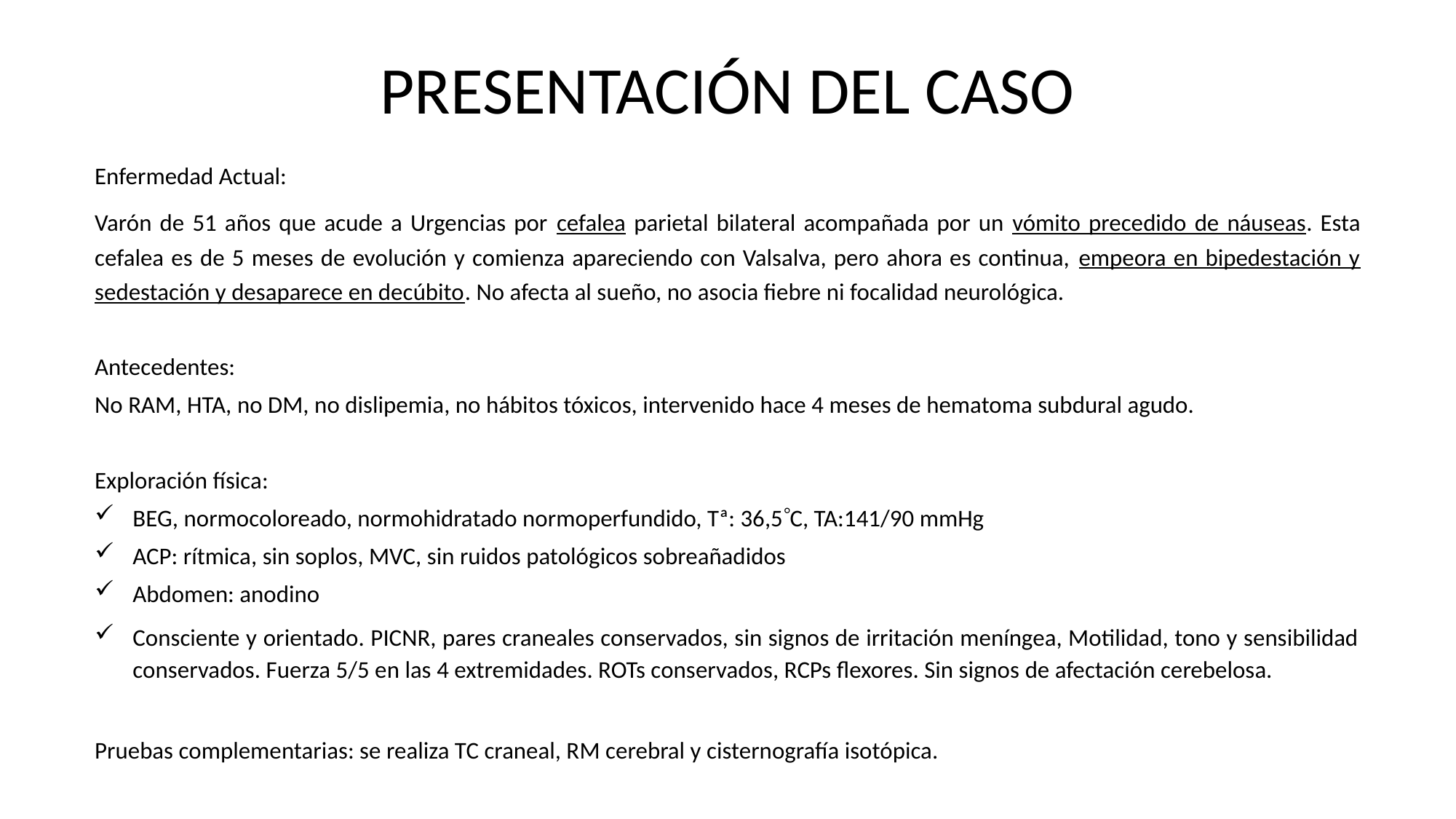

# PRESENTACIÓN DEL CASO
Enfermedad Actual:
Varón de 51 años que acude a Urgencias por cefalea parietal bilateral acompañada por un vómito precedido de náuseas. Esta cefalea es de 5 meses de evolución y comienza apareciendo con Valsalva, pero ahora es continua, empeora en bipedestación y sedestación y desaparece en decúbito. No afecta al sueño, no asocia fiebre ni focalidad neurológica.

Antecedentes:
No RAM, HTA, no DM, no dislipemia, no hábitos tóxicos, intervenido hace 4 meses de hematoma subdural agudo.

Exploración física:
BEG, normocoloreado, normohidratado normoperfundido, Tª: 36,5°C, TA:141/90 mmHg
ACP: rítmica, sin soplos, MVC, sin ruidos patológicos sobreañadidos
Abdomen: anodino
Consciente y orientado. PICNR, pares craneales conservados, sin signos de irritación meníngea, Motilidad, tono y sensibilidad conservados. Fuerza 5/5 en las 4 extremidades. ROTs conservados, RCPs flexores. Sin signos de afectación cerebelosa.

Pruebas complementarias: se realiza TC craneal, RM cerebral y cisternografía isotópica.